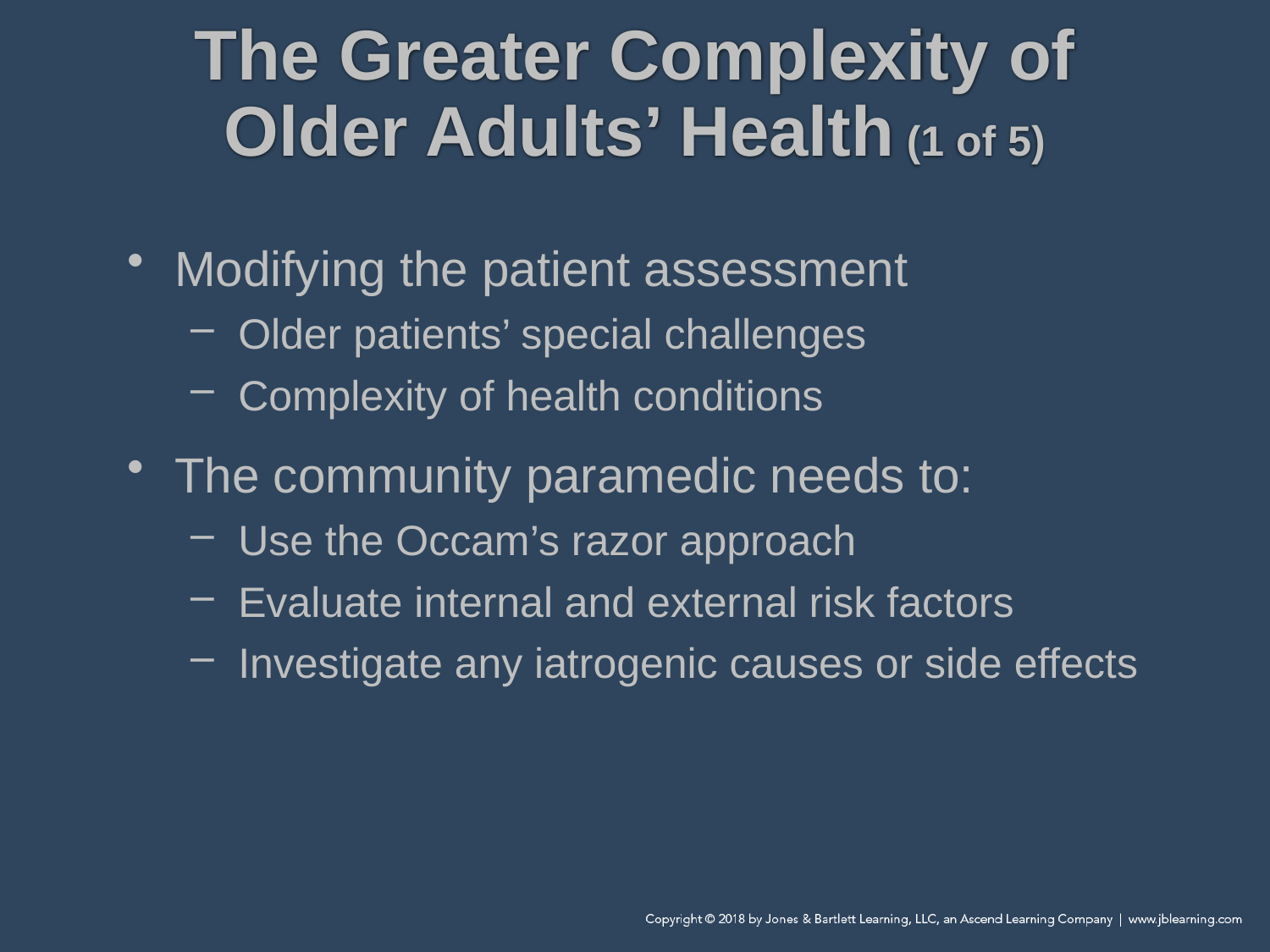

# The Greater Complexity of Older Adults’ Health (1 of 5)
Modifying the patient assessment
Older patients’ special challenges
Complexity of health conditions
The community paramedic needs to:
Use the Occam’s razor approach
Evaluate internal and external risk factors
Investigate any iatrogenic causes or side effects